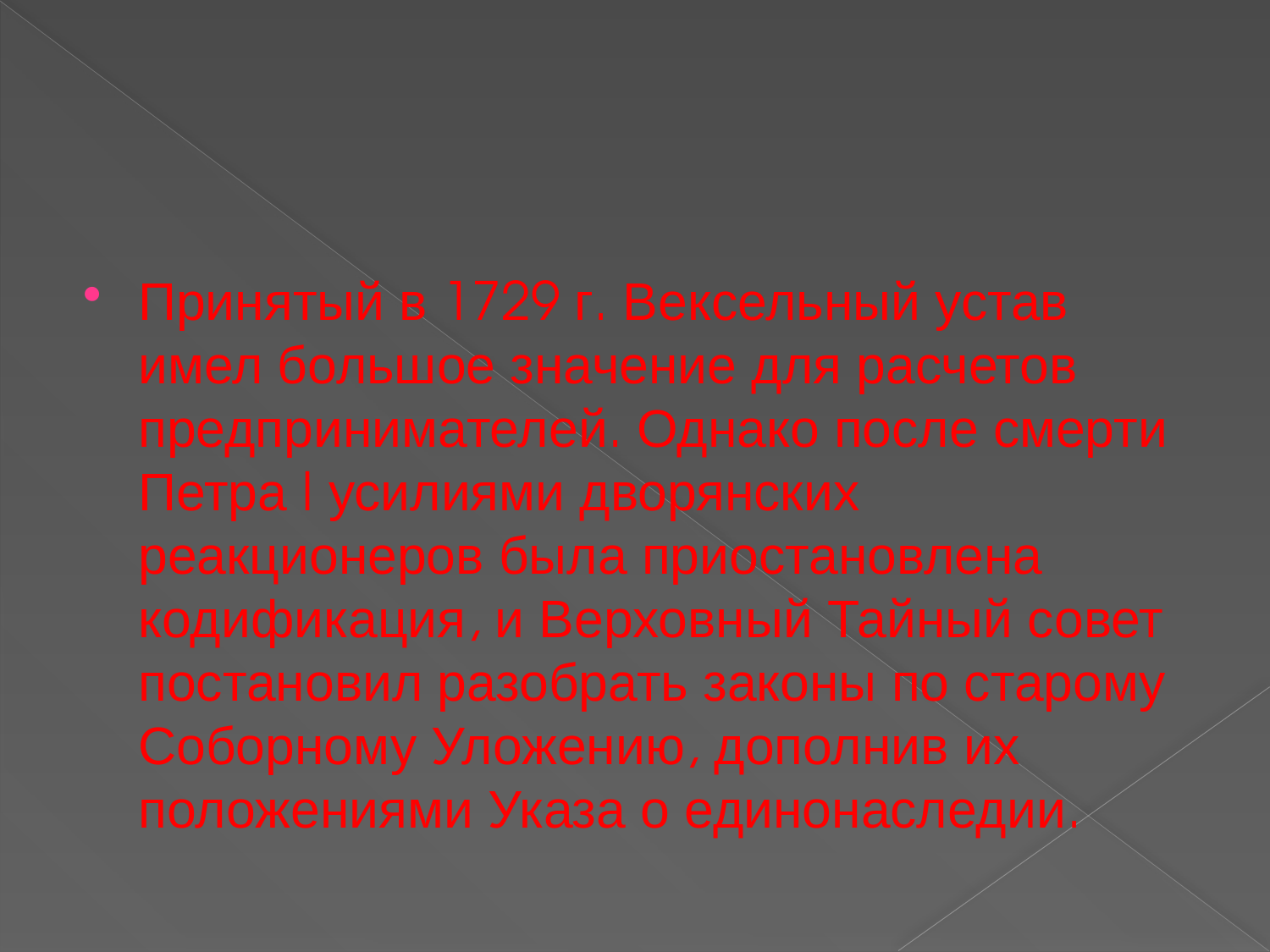

#
Принятый в 1729 г. Вексельный устав имел большое значение для расчетов предпринимателей. Однако после смерти Петра I усилиями дворянских реакционеров была приостановлена кодификация, и Верховный Тайный совет постановил разобрать законы по старому Соборному Уложению, дополнив их положениями Указа о единонаследии.